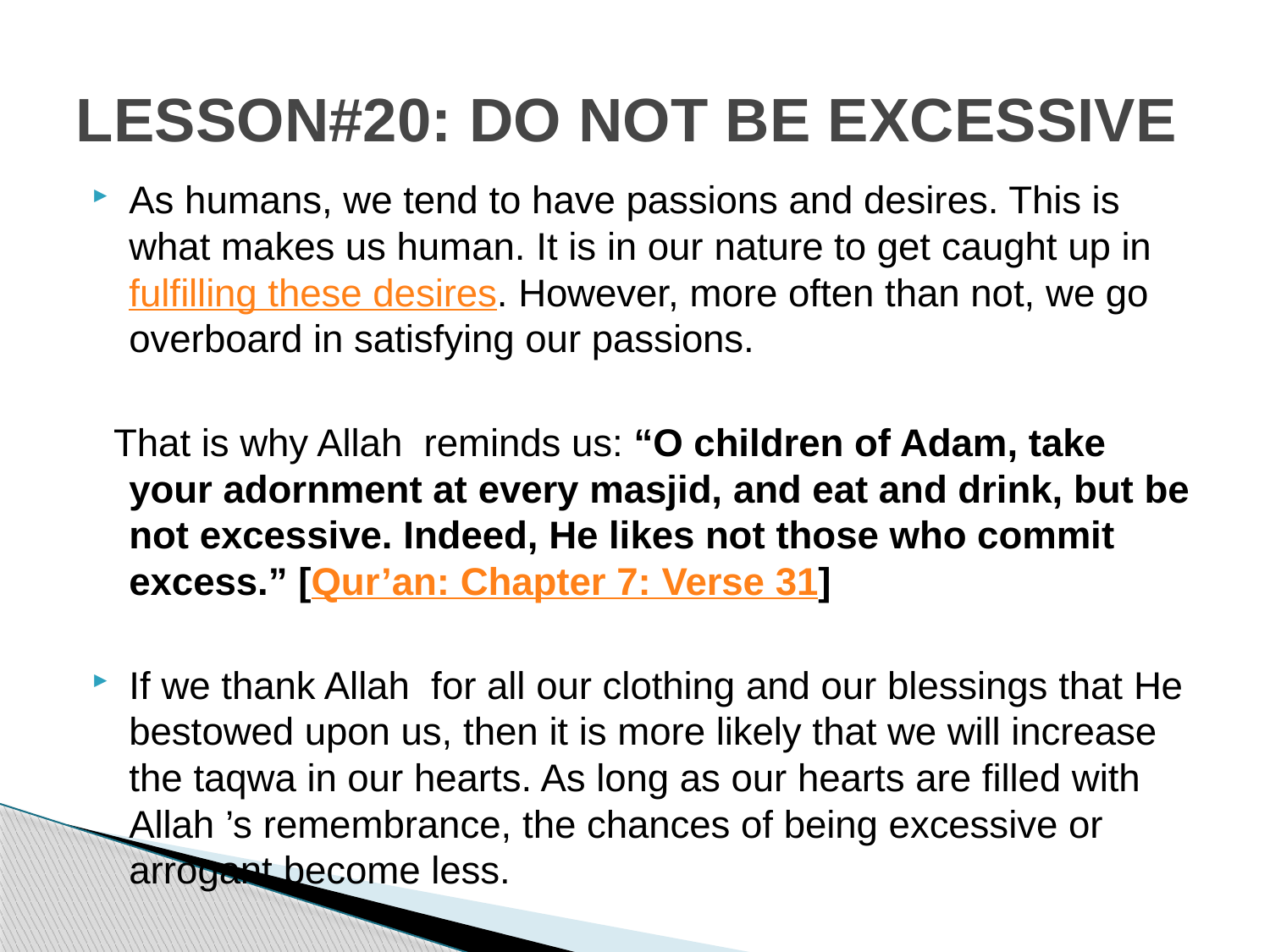

# LESSON#20: DO NOT BE EXCESSIVE
As humans, we tend to have passions and desires. This is what makes us human. It is in our nature to get caught up in fulfilling these desires. However, more often than not, we go overboard in satisfying our passions.

  That is why Allah  reminds us: “O children of Adam, take your adornment at every masjid, and eat and drink, but be not excessive. Indeed, He likes not those who commit excess.” [Qur’an: Chapter 7: Verse 31]

If we thank Allah  for all our clothing and our blessings that He bestowed upon us, then it is more likely that we will increase the taqwa in our hearts. As long as our hearts are filled with Allah ’s remembrance, the chances of being excessive or arrogant become less.